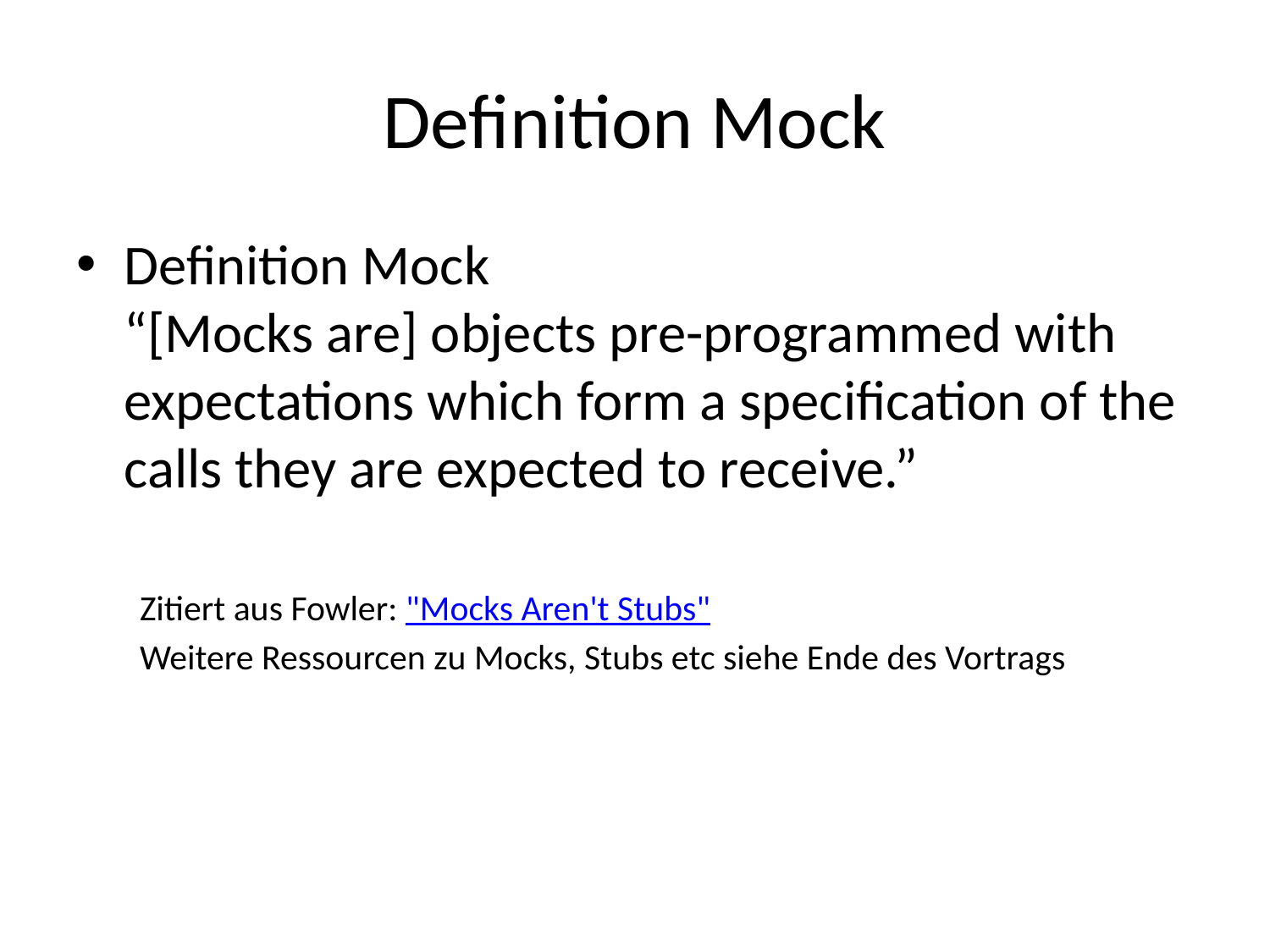

# Definition Mock
Definition Mock
“[Mocks are] objects pre-programmed with expectations which form a specification of the calls they are expected to receive.”

Zitiert aus Fowler: "Mocks Aren't Stubs"
Weitere Ressourcen zu Mocks, Stubs etc siehe Ende des Vortrags